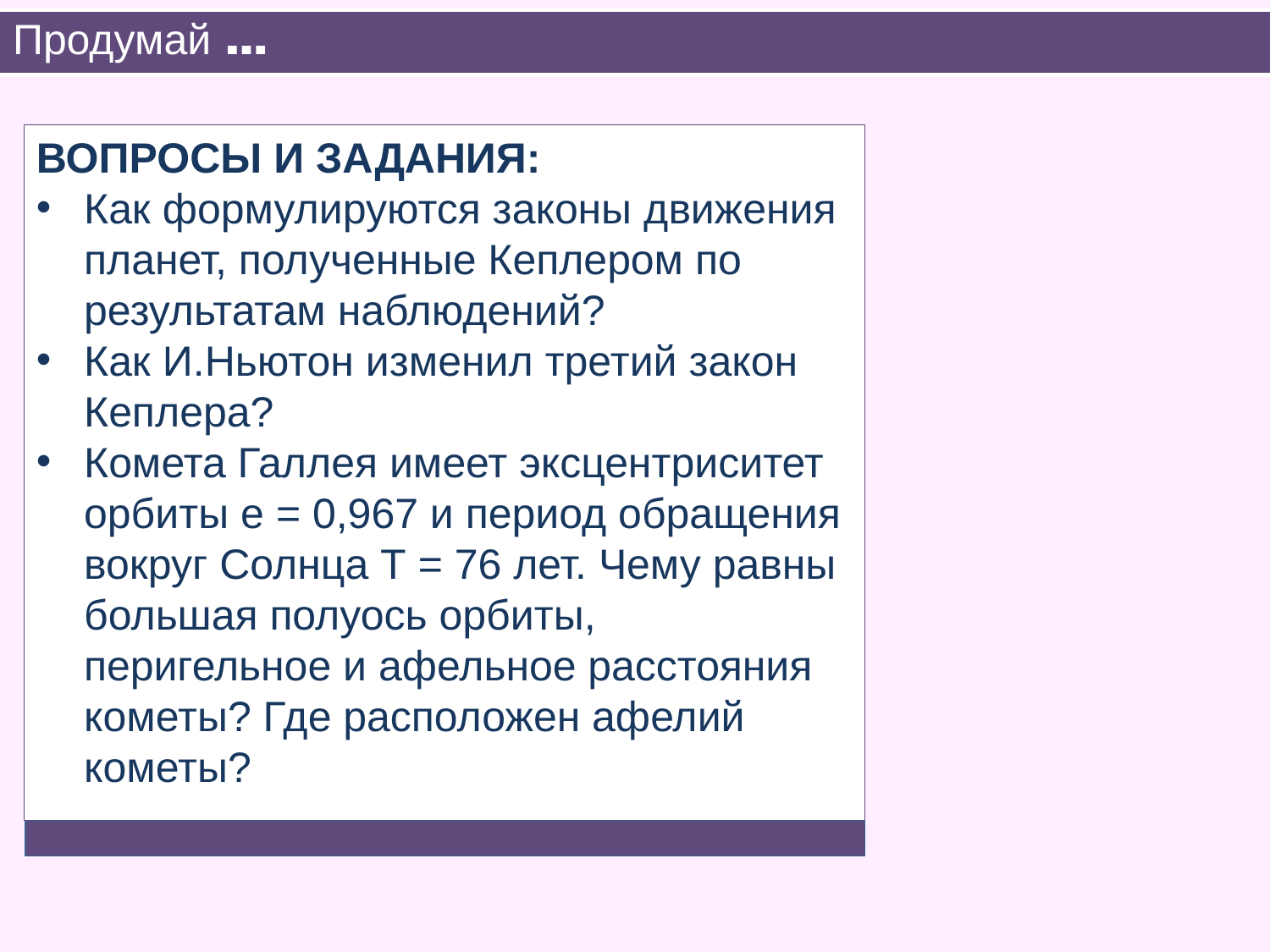

# Продумай …

ВОПРОСЫ И ЗАДАНИЯ:
Как формулируются законы движения планет, полученные Кеплером по результатам наблюдений?
Как И.Ньютон изменил третий закон Кеплера?
Комета Галлея имеет эксцентриситет орбиты е = 0,967 и период обращения вокруг Солнца Т = 76 лет. Чему равны большая полуось орбиты, перигельное и афельное расстояния кометы? Где расположен афелий кометы?